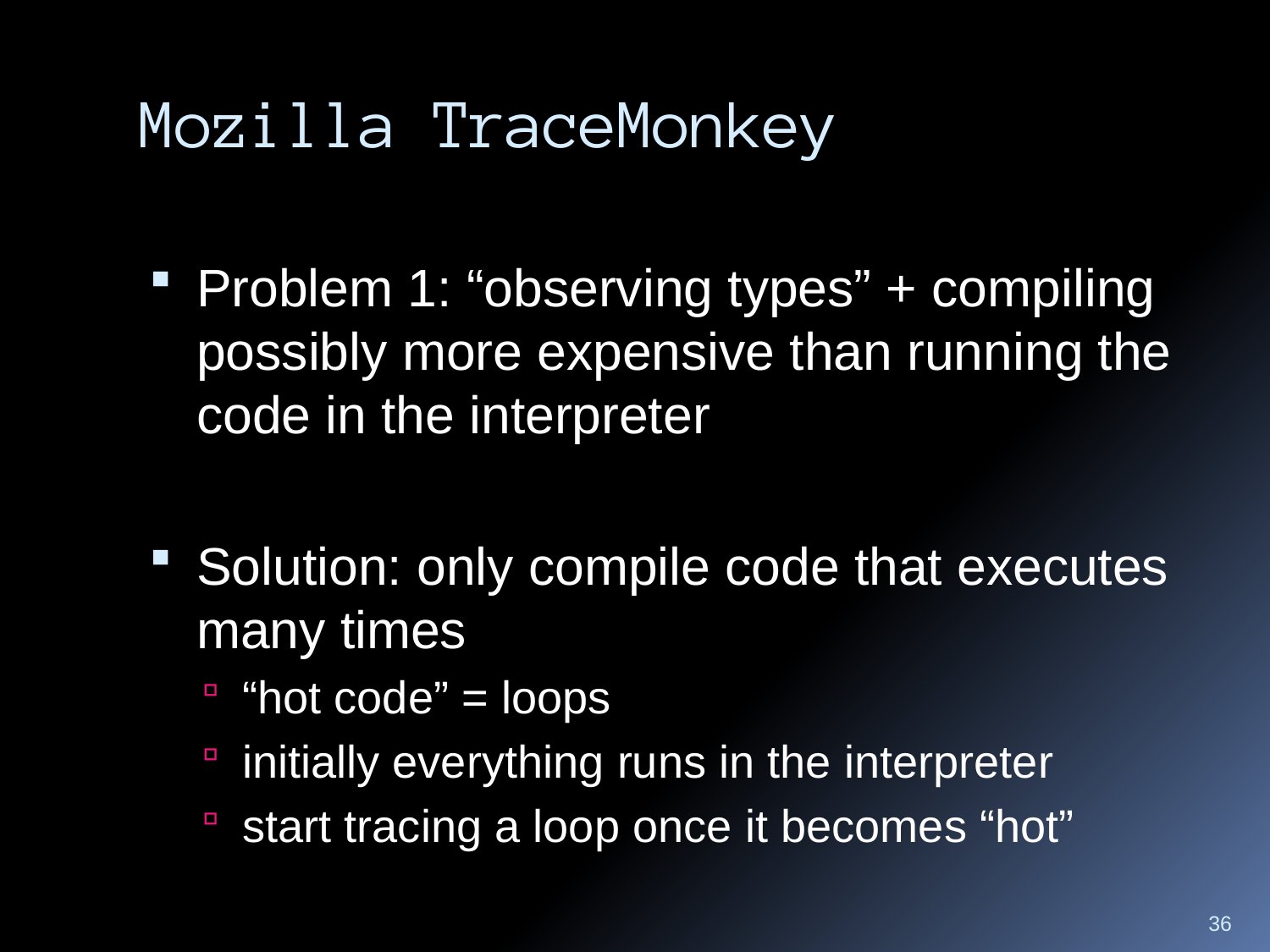

# Mozilla TraceMonkey
Problem 1: “observing types” + compiling possibly more expensive than running the code in the interpreter

Solution: only compile code that executes many times
“hot code” = loops
initially everything runs in the interpreter
start tracing a loop once it becomes “hot”

36